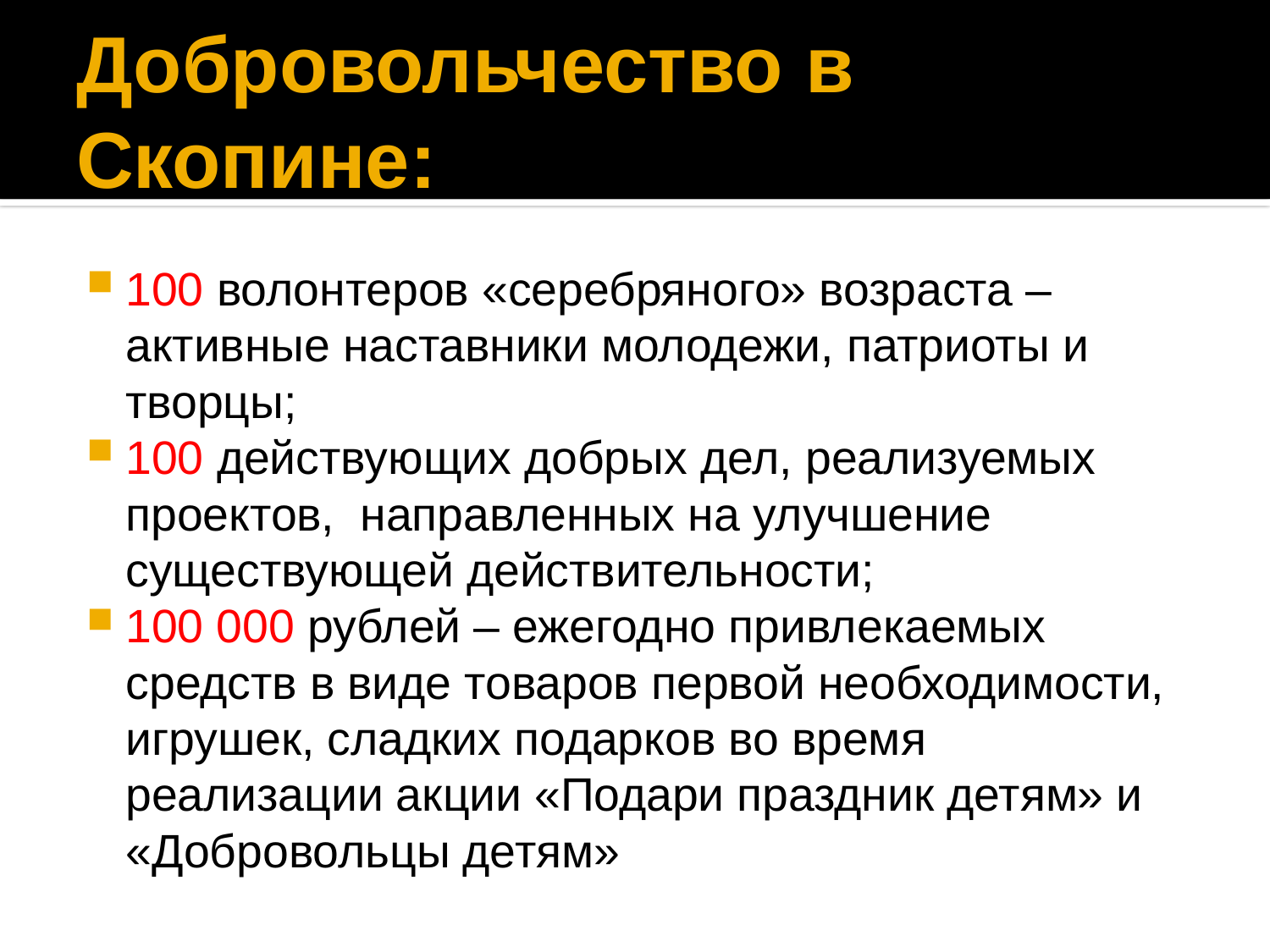

# Добровольчество в Скопине:
100 волонтеров «серебряного» возраста – активные наставники молодежи, патриоты и творцы;
100 действующих добрых дел, реализуемых проектов,  направленных на улучшение существующей действительности;
100 000 рублей – ежегодно привлекаемых средств в виде товаров первой необходимости, игрушек, сладких подарков во время реализации акции «Подари праздник детям» и «Добровольцы детям»